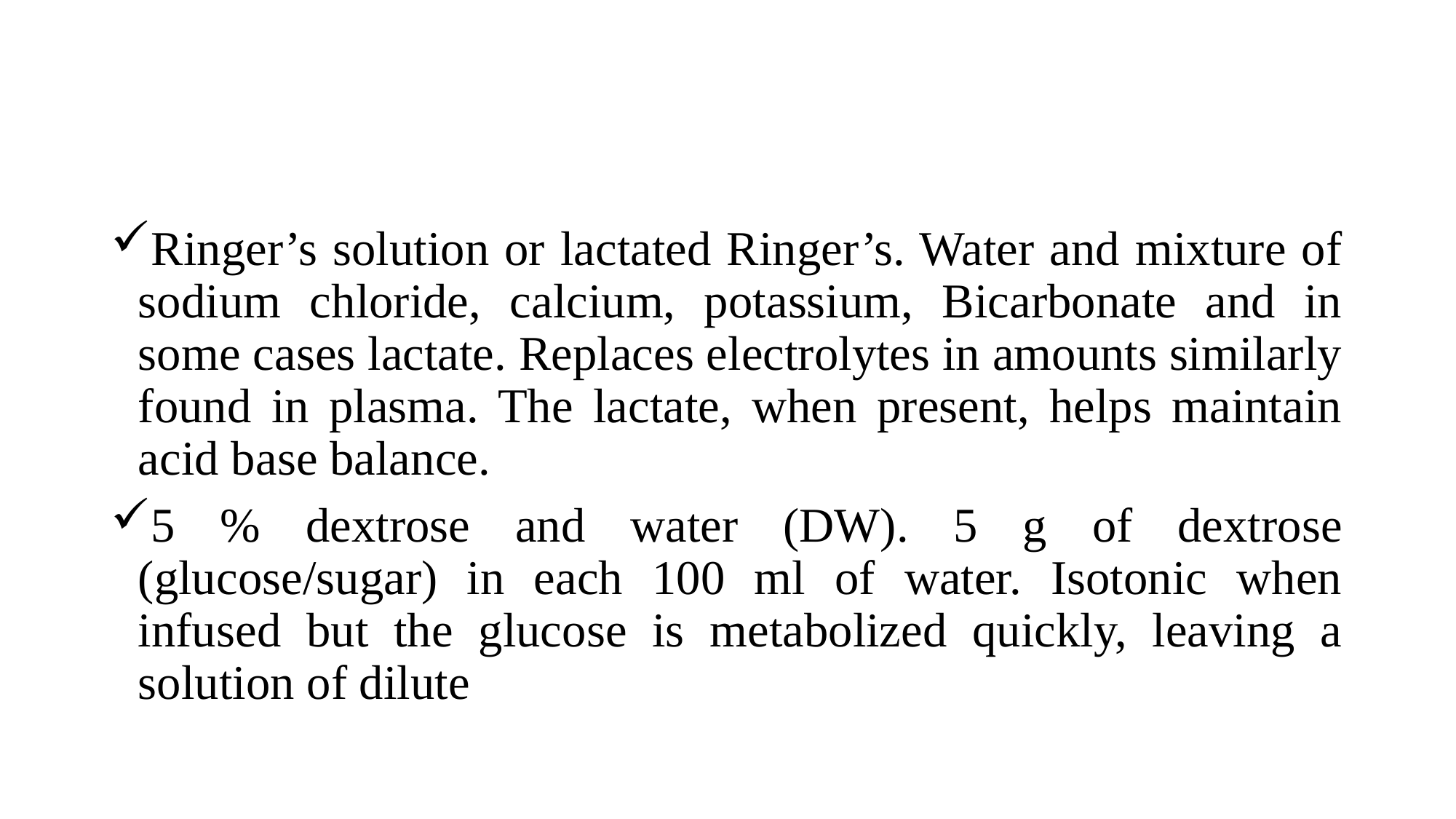

Ringer’s solution or lactated Ringer’s. Water and mixture of sodium chloride, calcium, potassium, Bicarbonate and in some cases lactate. Replaces electrolytes in amounts similarly found in plasma. The lactate, when present, helps maintain acid base balance.
5 % dextrose and water (DW). 5 g of dextrose (glucose/sugar) in each 100 ml of water. Isotonic when infused but the glucose is metabolized quickly, leaving a solution of dilute